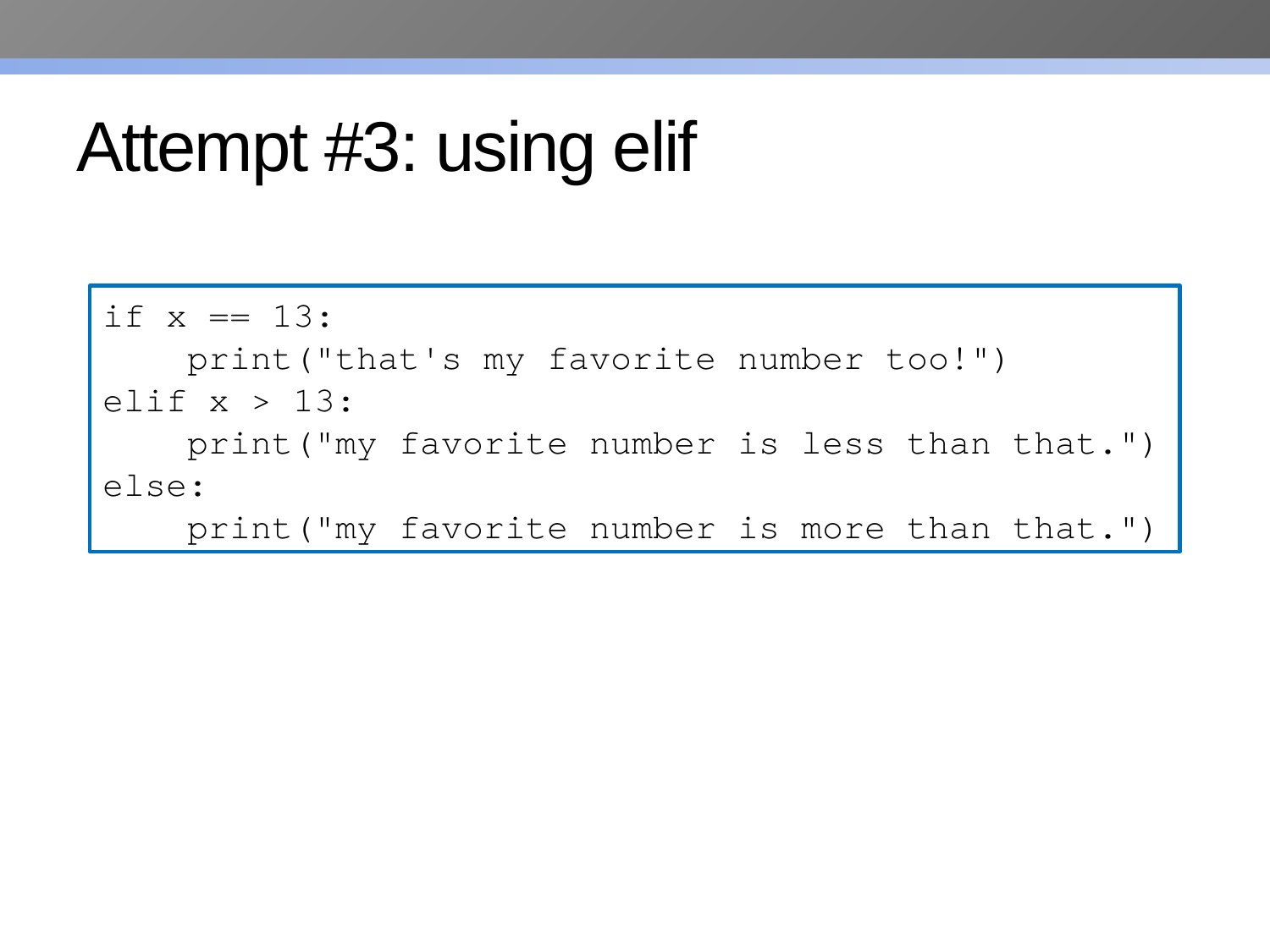

# Attempt #3: using elif
if x == 13:
    print("that's my favorite number too!")
elif x > 13:
    print("my favorite number is less than that.")
else:
    print("my favorite number is more than that.")